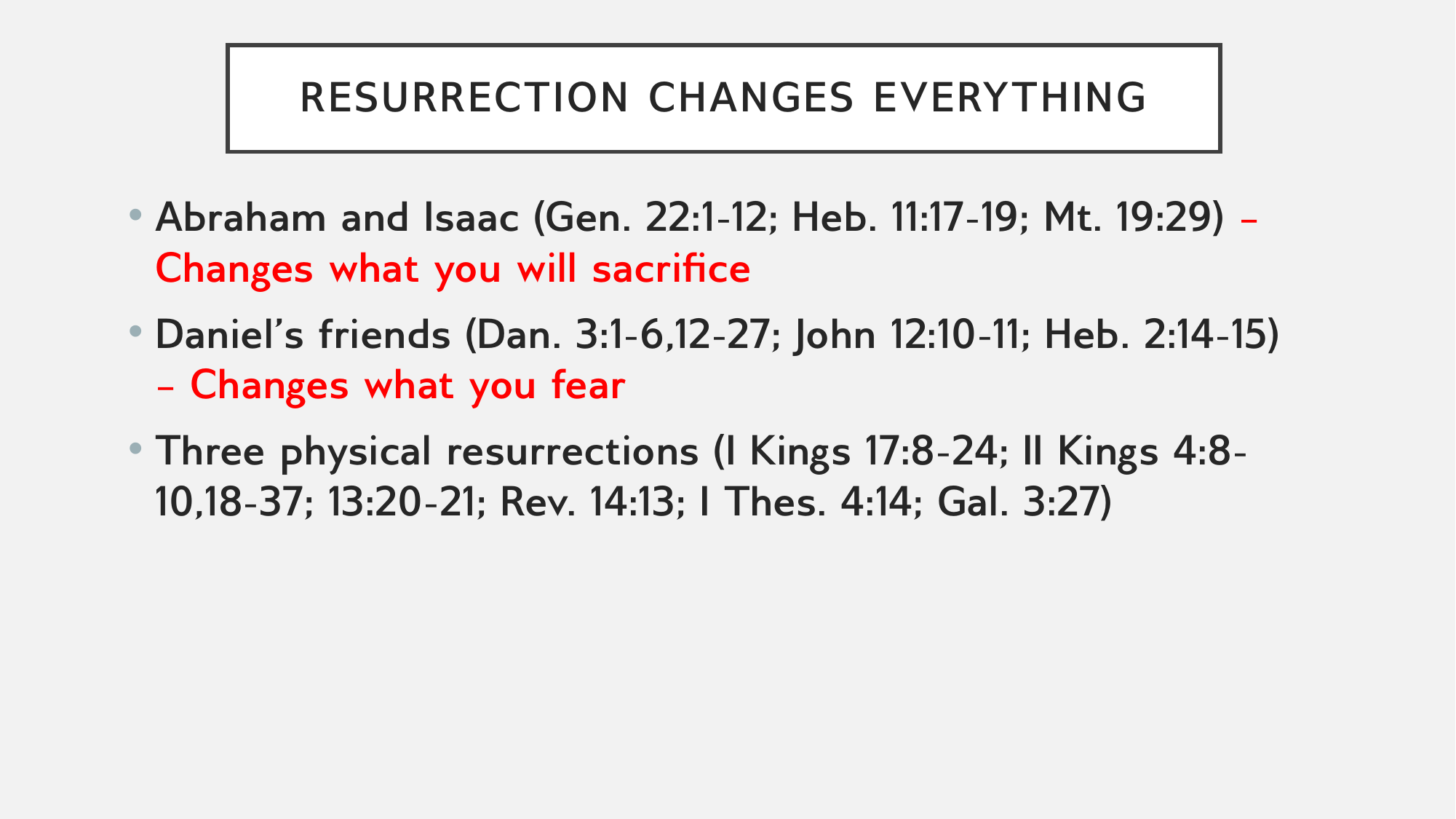

# Resurrection changes everything
Abraham and Isaac (Gen. 22:1-12; Heb. 11:17-19; Mt. 19:29) – Changes what you will sacrifice
Daniel’s friends (Dan. 3:1-6,12-27; John 12:10-11; Heb. 2:14-15) – Changes what you fear
Three physical resurrections (I Kings 17:8-24; II Kings 4:8-10,18-37; 13:20-21; Rev. 14:13; I Thes. 4:14; Gal. 3:27)